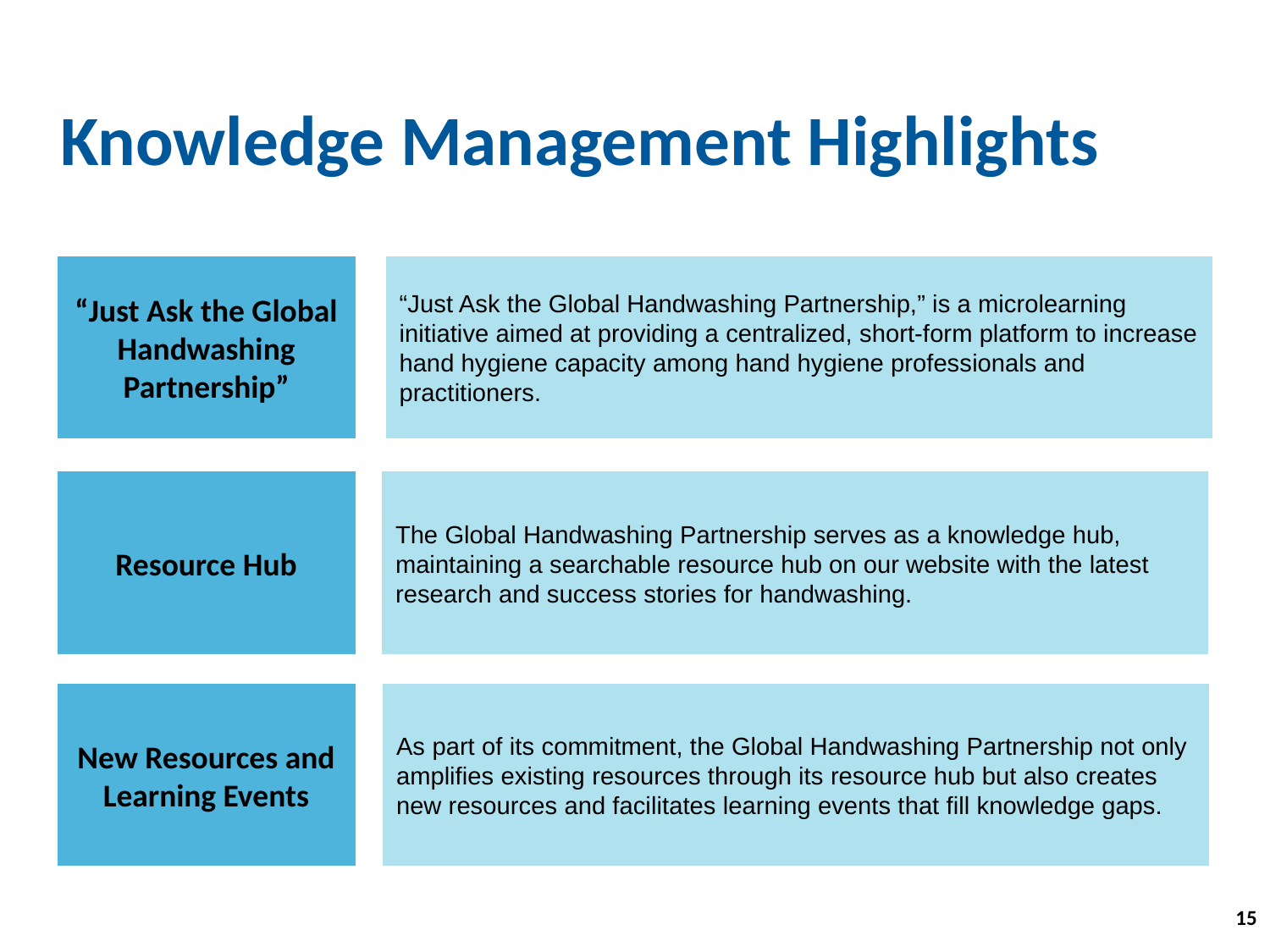

Knowledge Management Highlights

“Just Ask the Global Handwashing Partnership”
“Just Ask the Global Handwashing Partnership,” is a microlearning initiative aimed at providing a centralized, short-form platform to increase hand hygiene capacity among hand hygiene professionals and practitioners.
Resource Hub
The Global Handwashing Partnership serves as a knowledge hub, maintaining a searchable resource hub on our website with the latest research and success stories for handwashing.
New Resources and Learning Events
As part of its commitment, the Global Handwashing Partnership not only amplifies existing resources through its resource hub but also creates new resources and facilitates learning events that fill knowledge gaps.
15